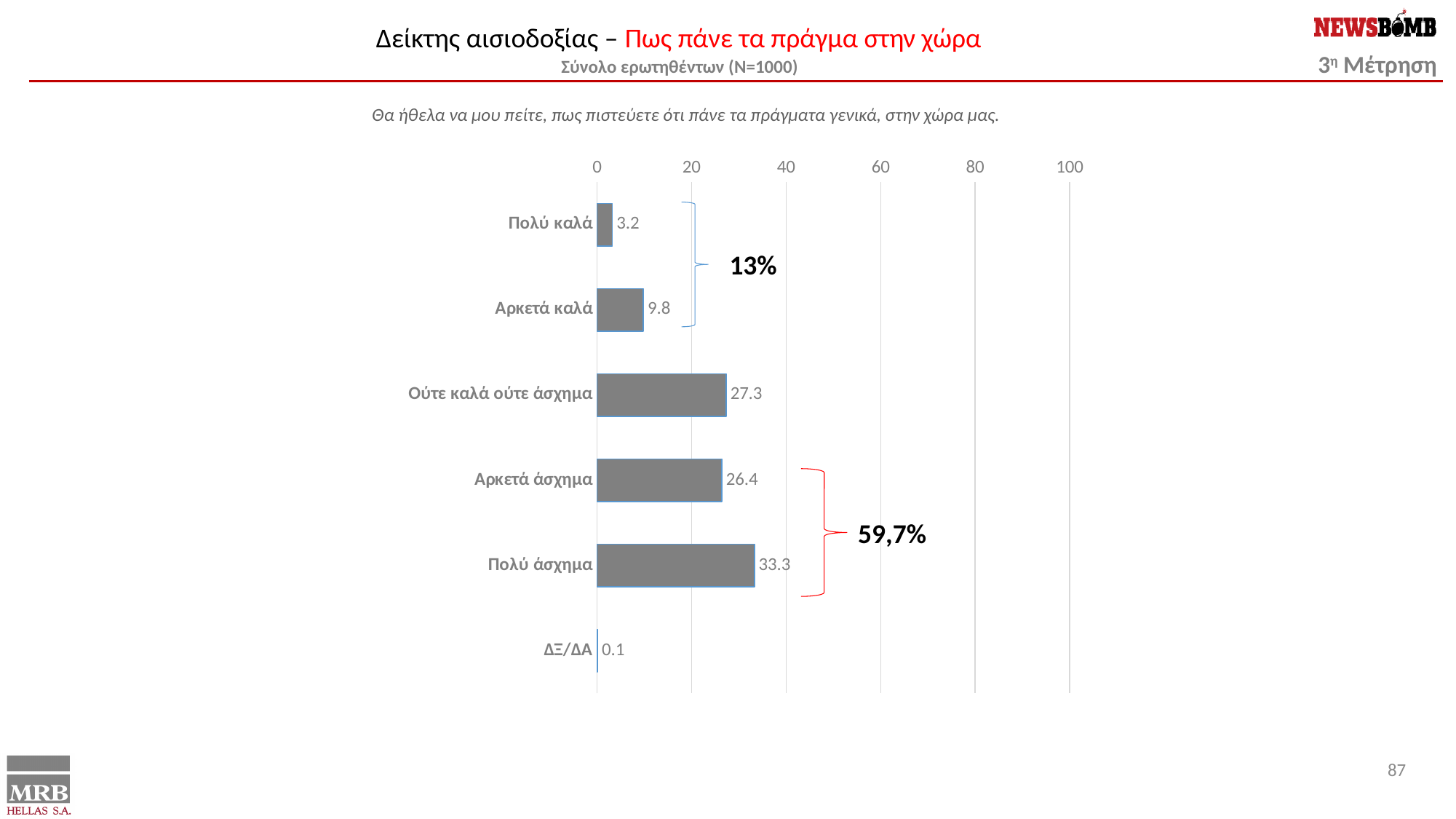

Δείκτης αισιοδοξίας – Πως πάνε τα πράγμα στην χώρα
Σύνολο ερωτηθέντων (N=1000)
Θα ήθελα να μου πείτε, πως πιστεύετε ότι πάνε τα πράγματα γενικά, στην χώρα μας.

### Chart

| Category | Series 1 |
|---|---|
| Πολύ καλά | 3.2 |
| Αρκετά καλά | 9.8 |
| Ούτε καλά ούτε άσχημα | 27.3 |
| Αρκετά άσχημα | 26.4 |
| Πολύ άσχημα | 33.3 |
| ΔΞ/ΔΑ | 0.1 |
13%

59,7%
87